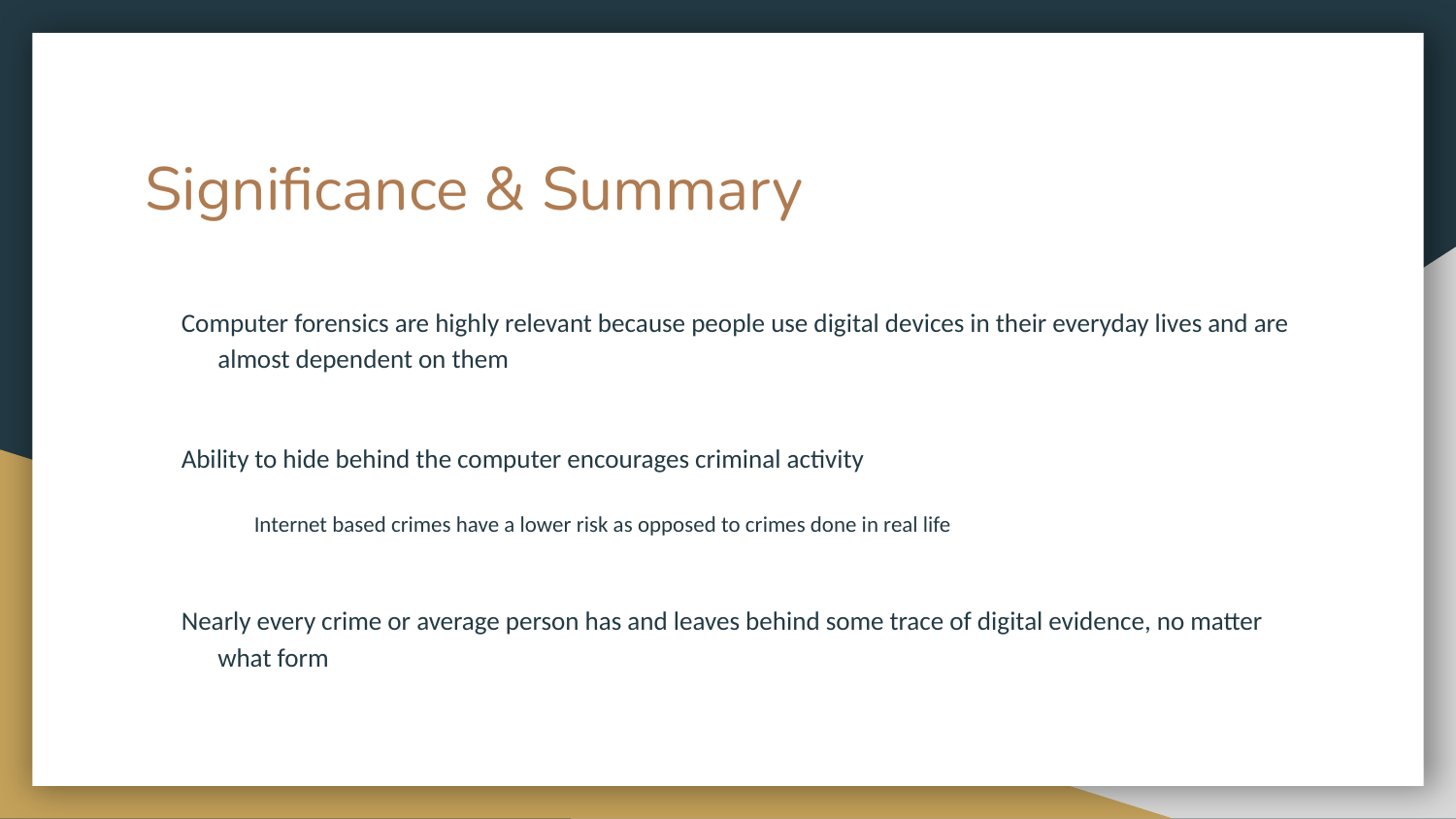

# Significance & Summary
Computer forensics are highly relevant because people use digital devices in their everyday lives and are almost dependent on them
Ability to hide behind the computer encourages criminal activity
Internet based crimes have a lower risk as opposed to crimes done in real life
Nearly every crime or average person has and leaves behind some trace of digital evidence, no matter what form